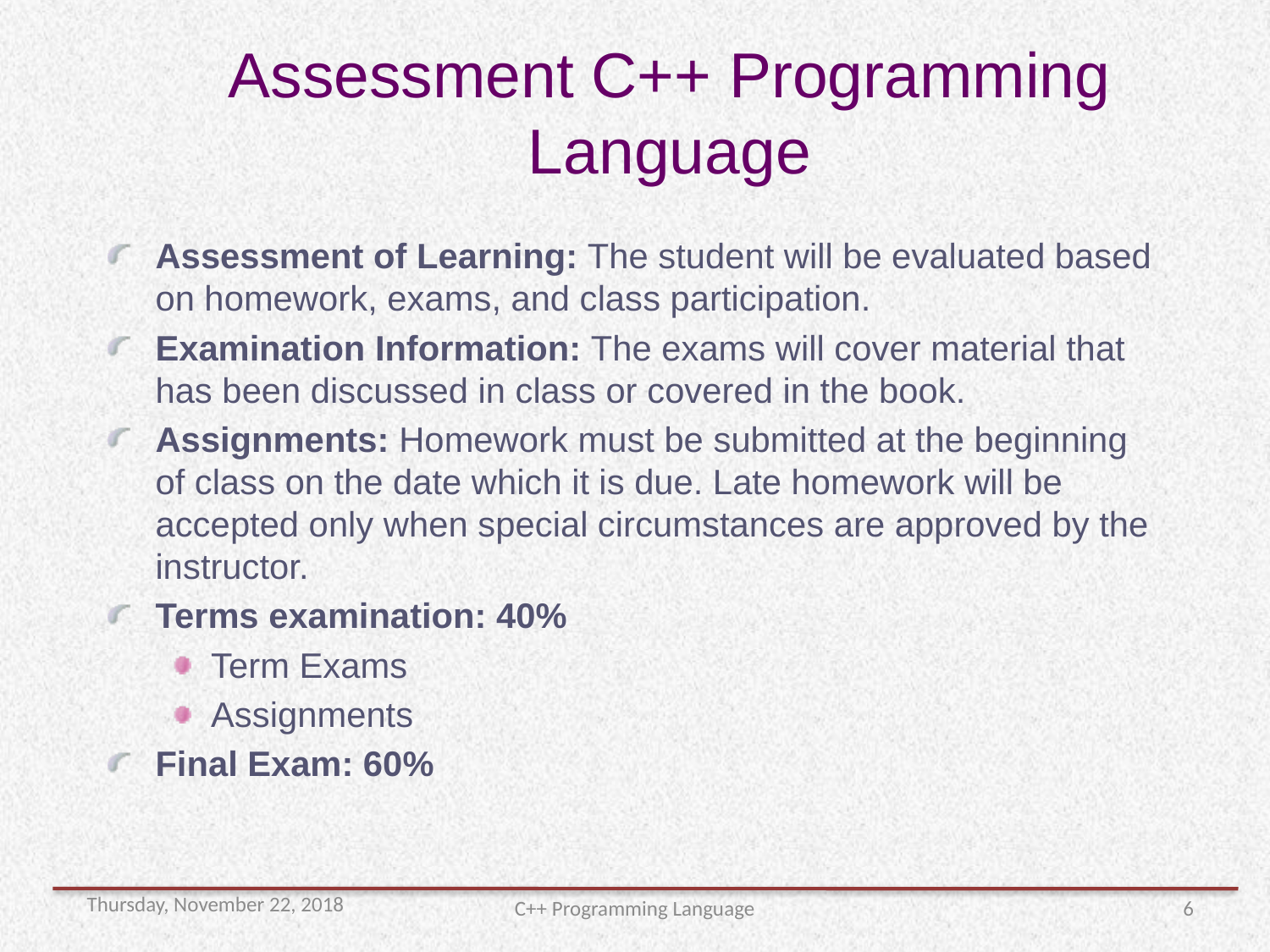

Assessment C++ Programming Language
Assessment of Learning: The student will be evaluated based on homework, exams, and class participation.
Examination Information: The exams will cover material that has been discussed in class or covered in the book.
Assignments: Homework must be submitted at the beginning of class on the date which it is due. Late homework will be accepted only when special circumstances are approved by the instructor.
Terms examination: 40%
Term Exams
Assignments
Final Exam: 60%
Thursday, November 22, 2018
C++ Programming Language
6